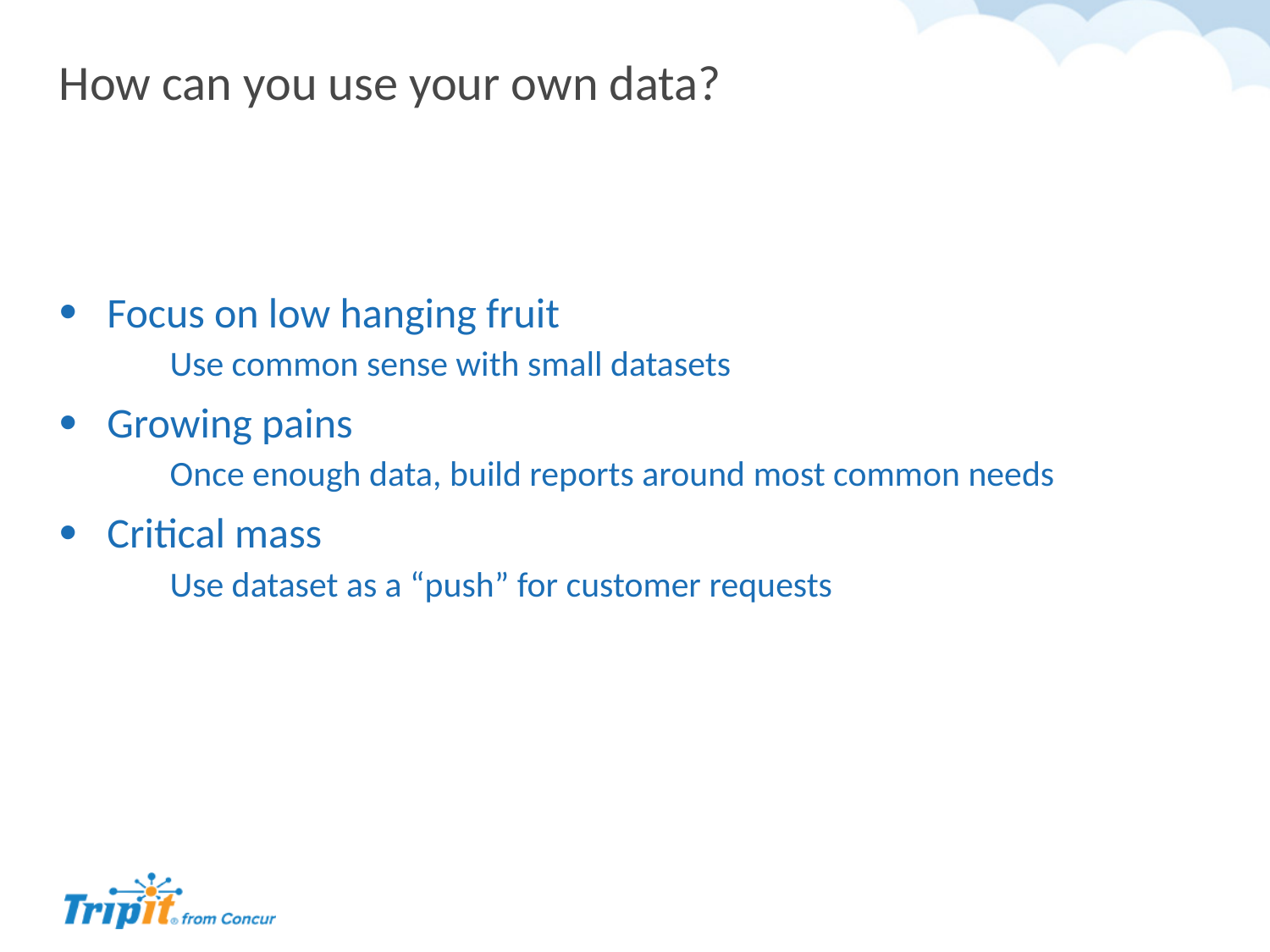

# How can you use your own data?

Focus on low hanging fruit
Use common sense with small datasets
Growing pains
Once enough data, build reports around most common needs
Critical mass
Use dataset as a “push” for customer requests